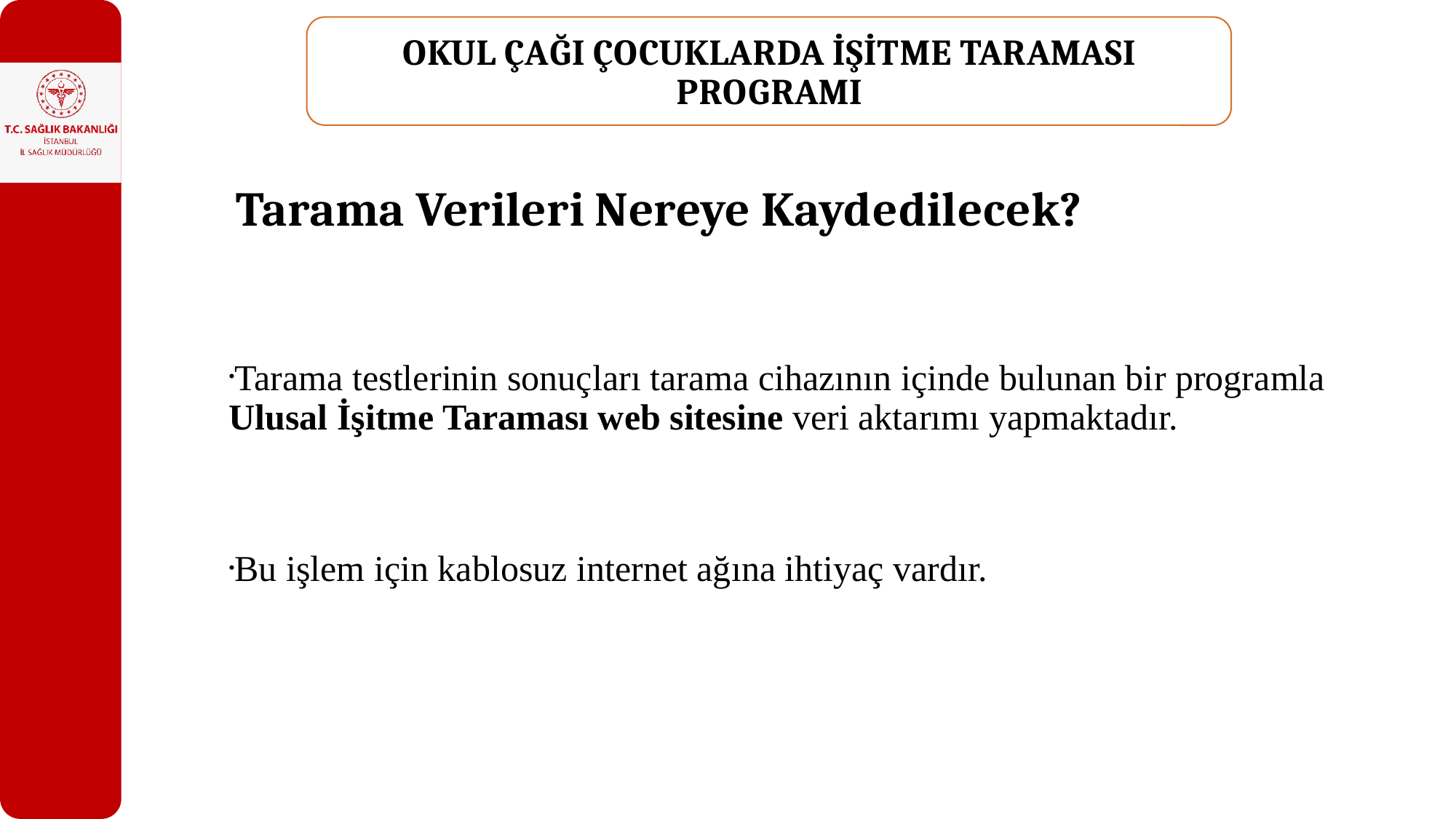

OKUL ÇAĞI ÇOCUKLARDA İŞİTME TARAMASI PROGRAMI
Tarama Verileri Nereye Kaydedilecek?

Tarama testlerinin sonuçları tarama cihazının içinde bulunan bir programla Ulusal İşitme Taraması web sitesine veri aktarımı yapmaktadır.

Bu işlem için kablosuz internet ağına ihtiyaç vardır.